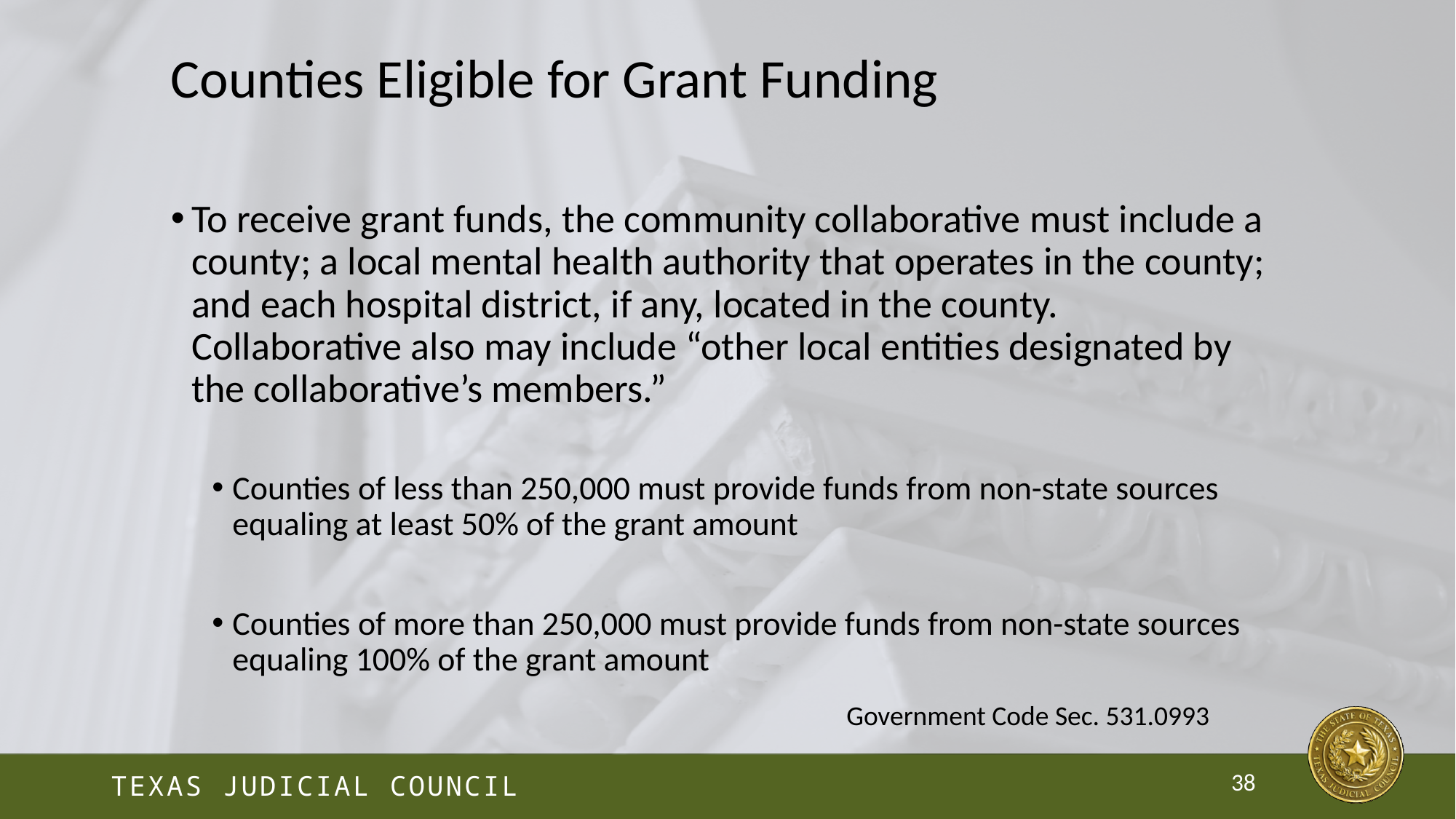

# Counties Eligible for Grant Funding
To receive grant funds, the community collaborative must include a county; a local mental health authority that operates in the county; and each hospital district, if any, located in the county.  Collaborative also may include “other local entities designated by the collaborative’s members.”

Counties of less than 250,000 must provide funds from non-state sources equaling at least 50% of the grant amount

Counties of more than 250,000 must provide funds from non-state sources equaling 100% of the grant amount

Government Code Sec. 531.0993
38